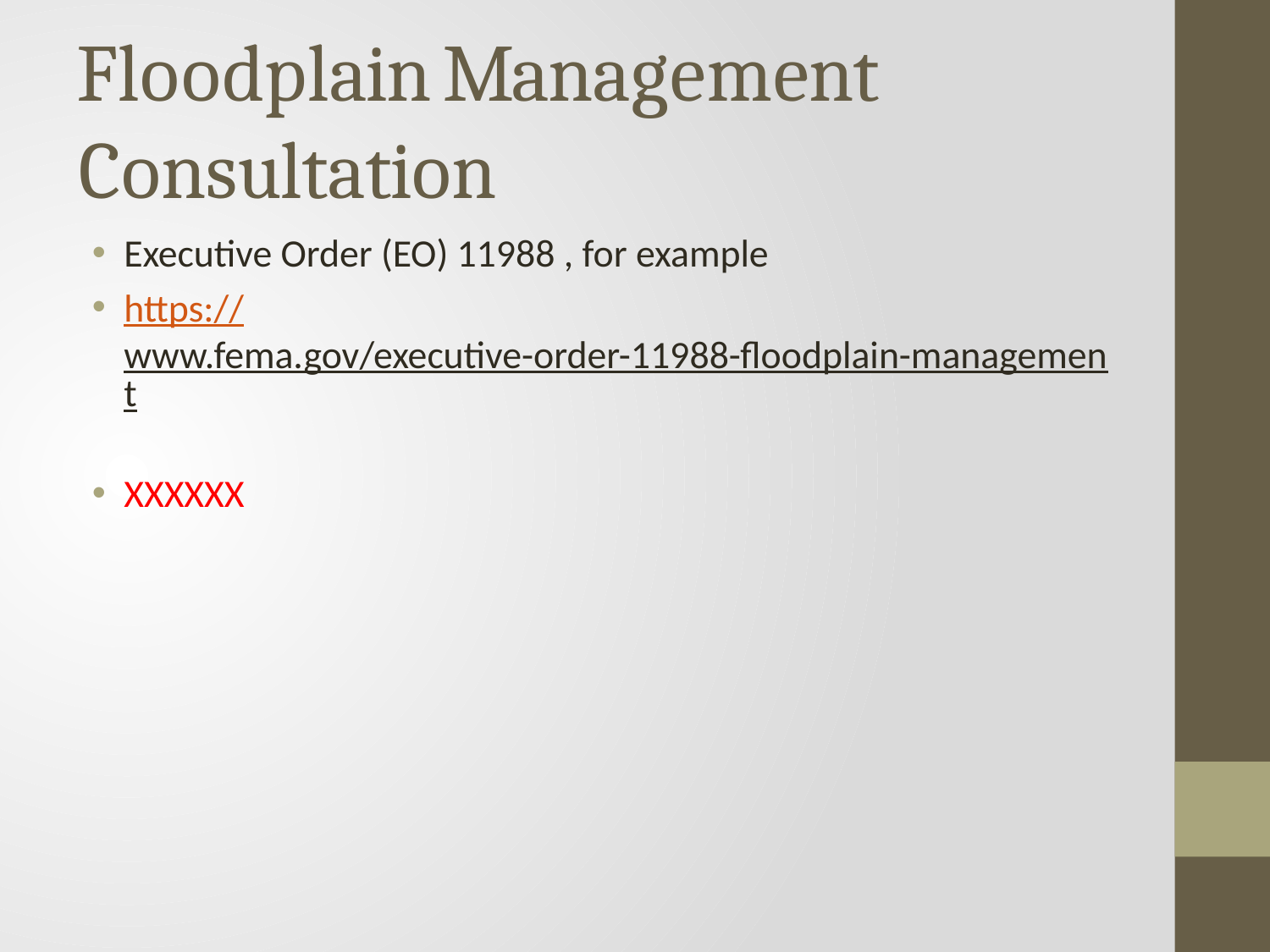

# Floodplain Management Consultation
Executive Order (EO) 11988 , for example
https://www.fema.gov/executive-order-11988-floodplain-management
XXXXXX